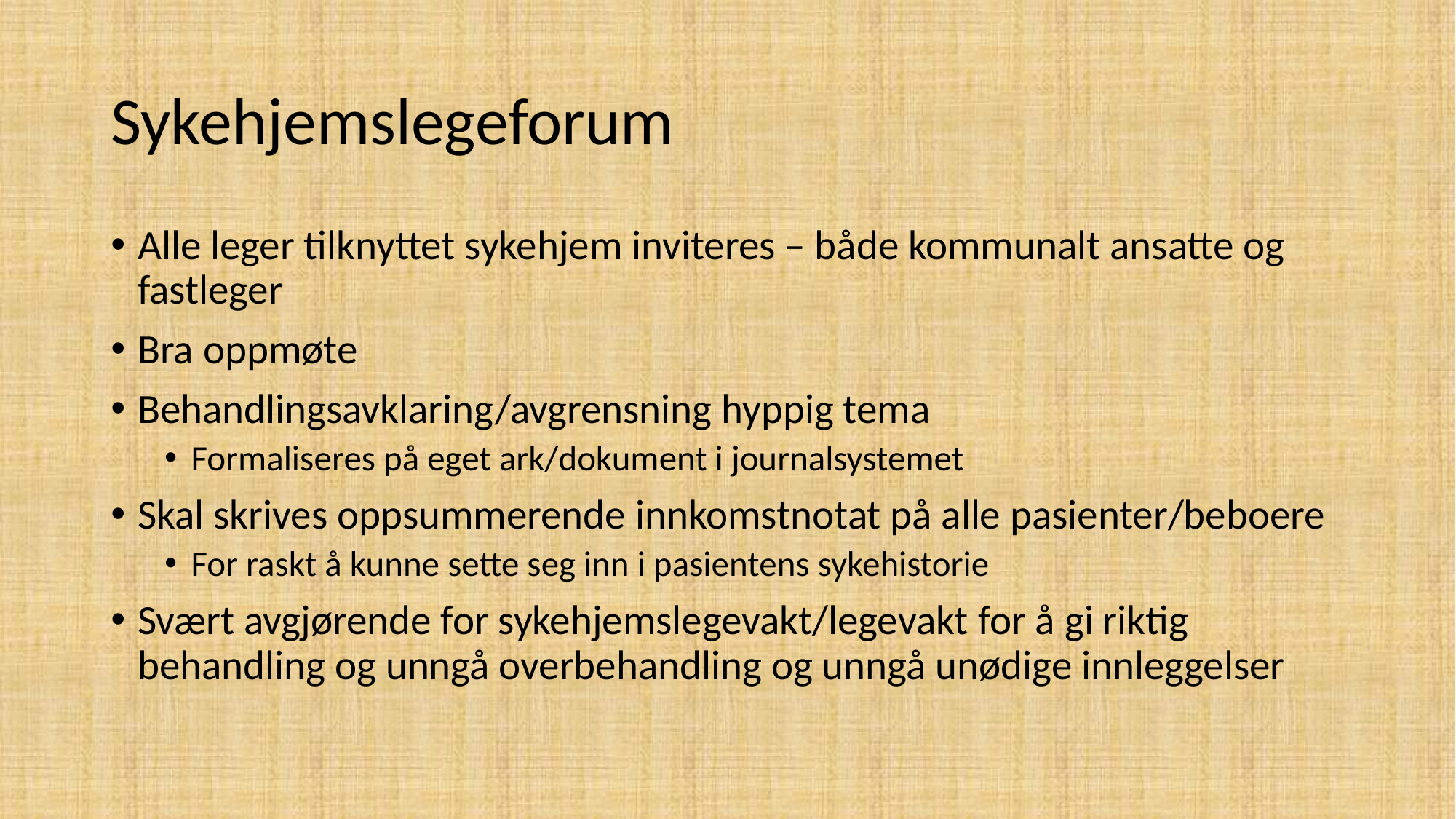

# Sykehjemslegeforum
Alle leger tilknyttet sykehjem inviteres – både kommunalt ansatte og fastleger
Bra oppmøte
Behandlingsavklaring/avgrensning hyppig tema
Formaliseres på eget ark/dokument i journalsystemet
Skal skrives oppsummerende innkomstnotat på alle pasienter/beboere
For raskt å kunne sette seg inn i pasientens sykehistorie
Svært avgjørende for sykehjemslegevakt/legevakt for å gi riktig behandling og unngå overbehandling og unngå unødige innleggelser